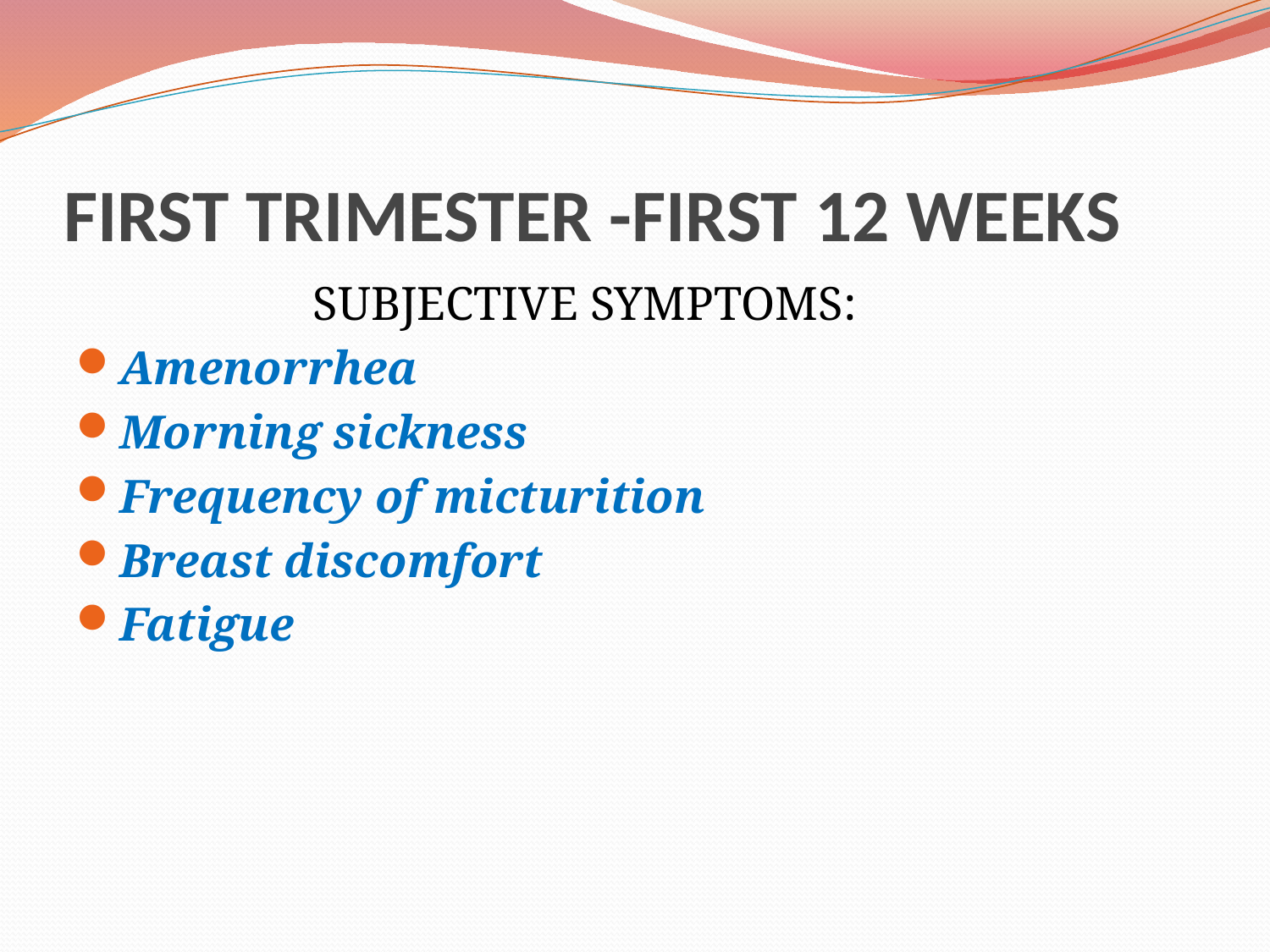

# FIRST TRIMESTER -FIRST 12 WEEKS
                    SUBJECTIVE SYMPTOMS:
Amenorrhea
Morning sickness
Frequency of micturition
Breast discomfort
Fatigue